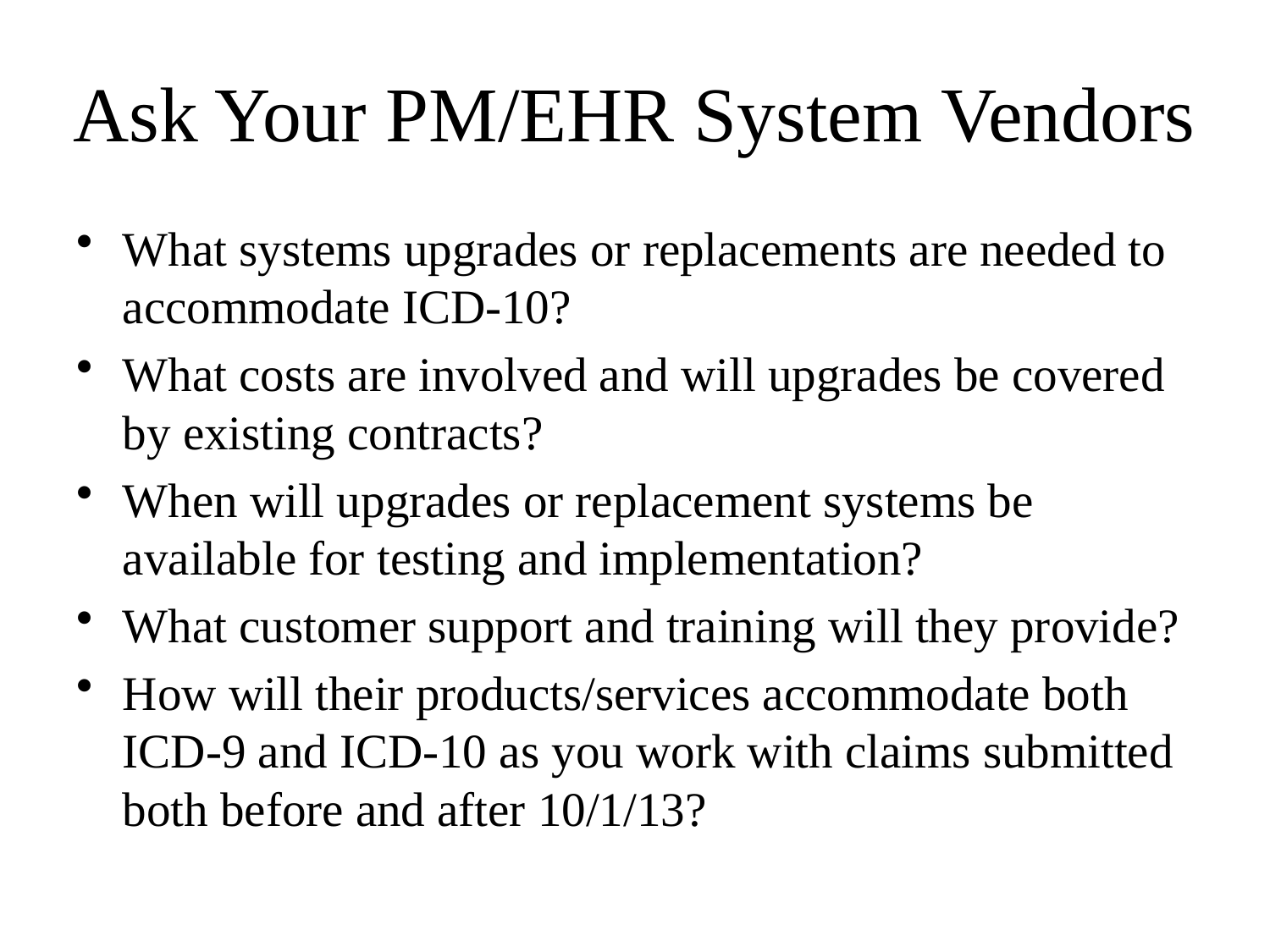

# Ask Your PM/EHR System Vendors
What systems upgrades or replacements are needed to accommodate ICD-10?
What costs are involved and will upgrades be covered by existing contracts?
When will upgrades or replacement systems be available for testing and implementation?
What customer support and training will they provide?
How will their products/services accommodate both ICD-9 and ICD-10 as you work with claims submitted both before and after 10/1/13?